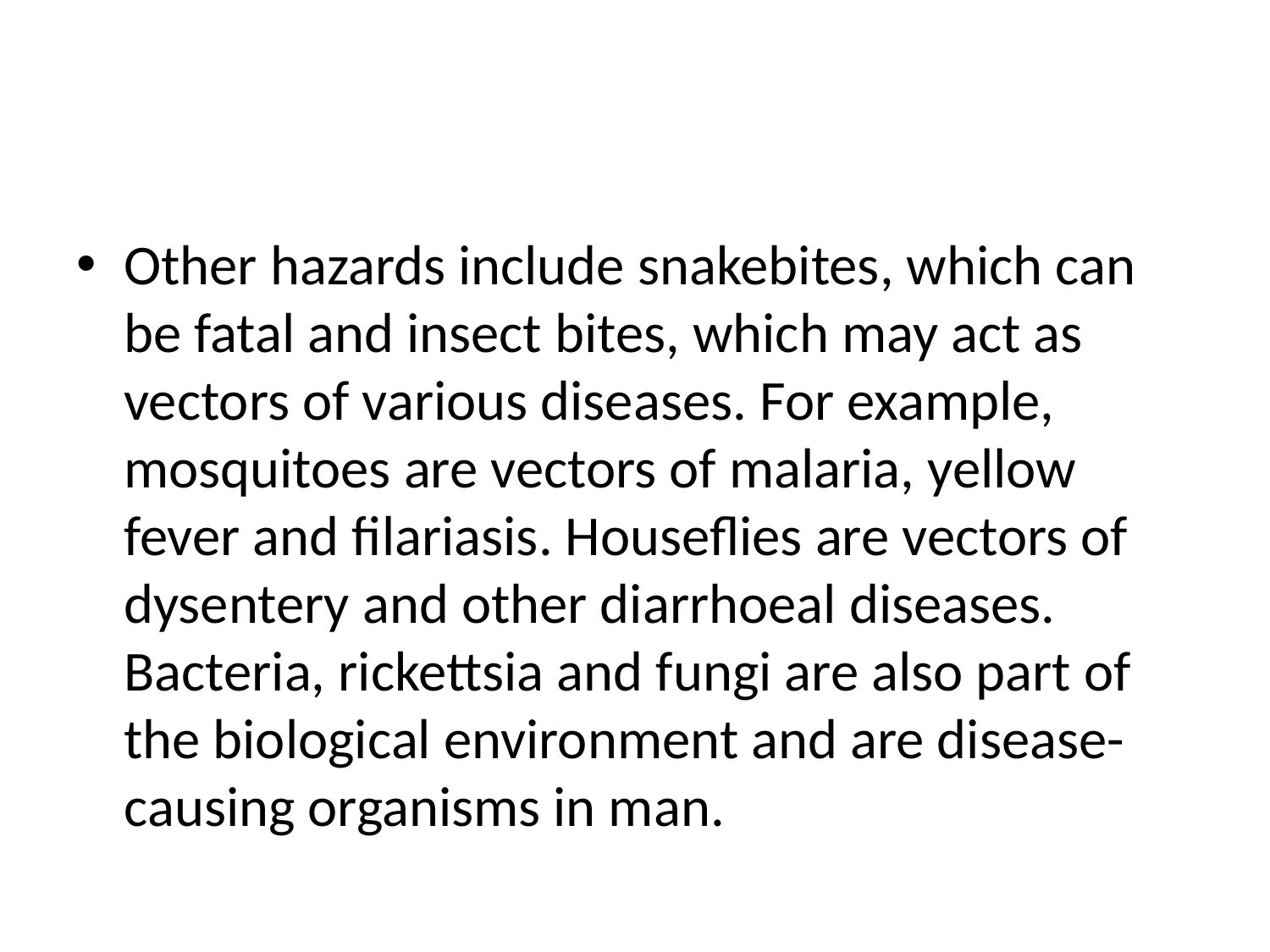

#
Other hazards include snakebites, which can be fatal and insect bites, which may act as vectors of various diseases. For example, mosquitoes are vectors of malaria, yellow fever and filariasis. Houseflies are vectors of dysentery and other diarrhoeal diseases. Bacteria, rickettsia and fungi are also part of the biological environment and are disease-causing organisms in man.